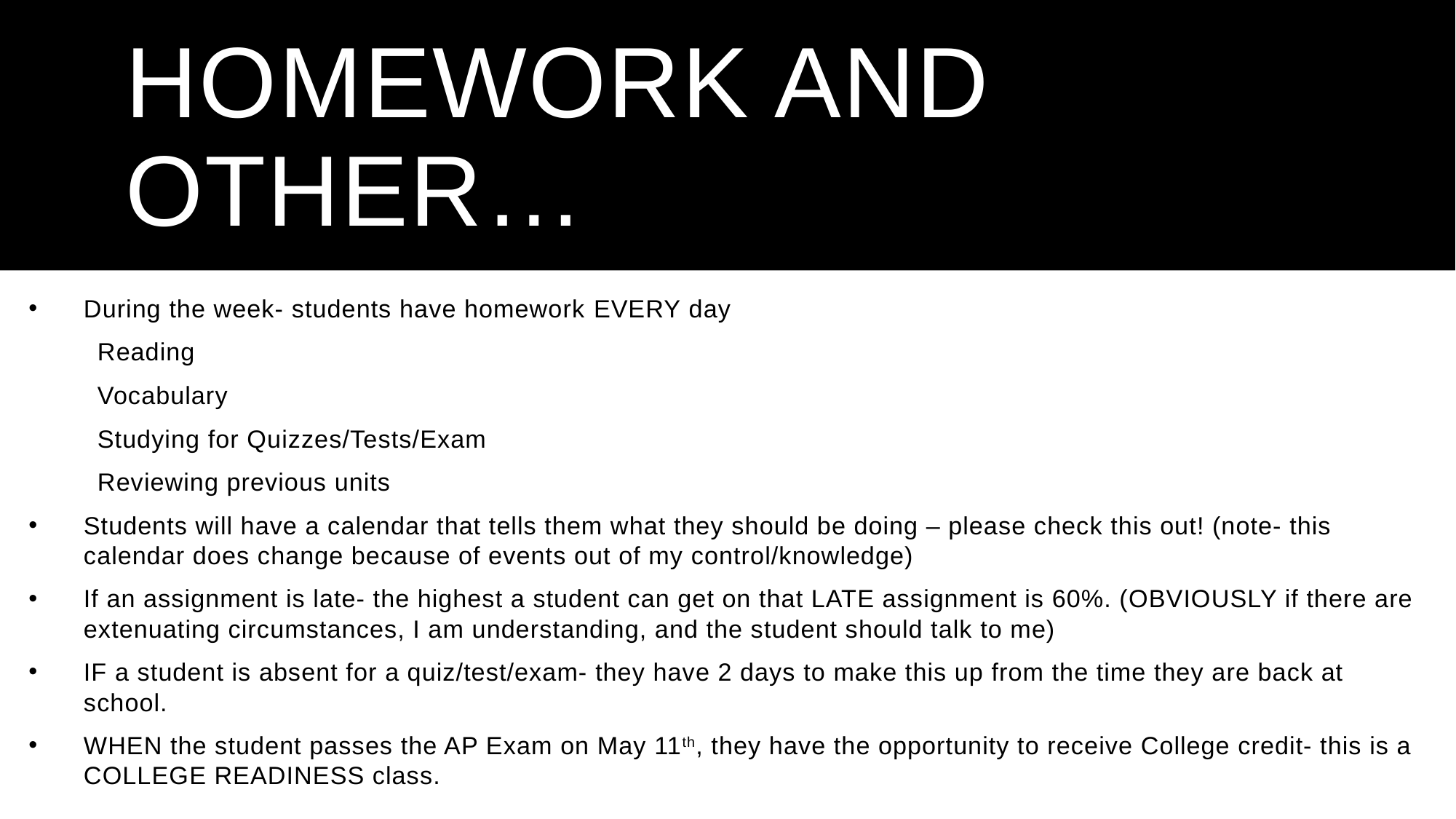

# Homework and other…
During the week- students have homework EVERY day
	Reading
	Vocabulary
	Studying for Quizzes/Tests/Exam
	Reviewing previous units
Students will have a calendar that tells them what they should be doing – please check this out! (note- this calendar does change because of events out of my control/knowledge)
If an assignment is late- the highest a student can get on that LATE assignment is 60%. (OBVIOUSLY if there are extenuating circumstances, I am understanding, and the student should talk to me)
IF a student is absent for a quiz/test/exam- they have 2 days to make this up from the time they are back at school.
WHEN the student passes the AP Exam on May 11th, they have the opportunity to receive College credit- this is a COLLEGE READINESS class.